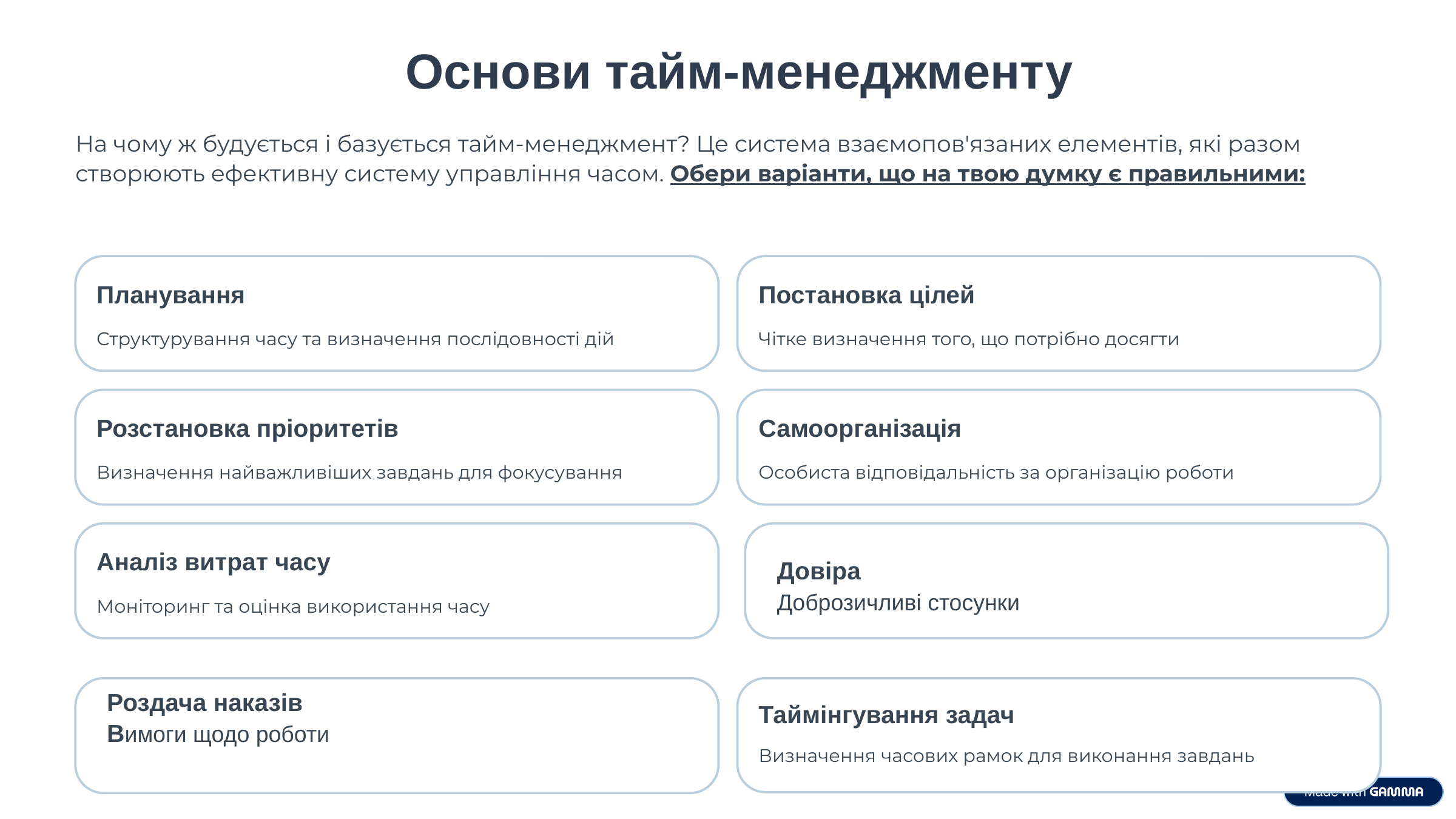

Основи тайм-менеджменту
На чому ж будується і базується тайм-менеджмент? Це система взаємопов'язаних елементів, які разом створюють ефективну систему управління часом. Обери варіанти, що на твою думку є правильними:

Планування
Постановка цілей
Структурування часу та визначення послідовності дій
Чітке визначення того, що потрібно досягти

Розстановка пріоритетів
Самоорганізація
Визначення найважливіших завдань для фокусування
Особиста відповідальність за організацію роботи

Аналіз витрат часу
Довіра
Доброзичливі стосунки
Моніторинг та оцінка використання часу

Роздача наказів
Вимоги щодо роботи
Таймінгування задач
Визначення часових рамок для виконання завдань